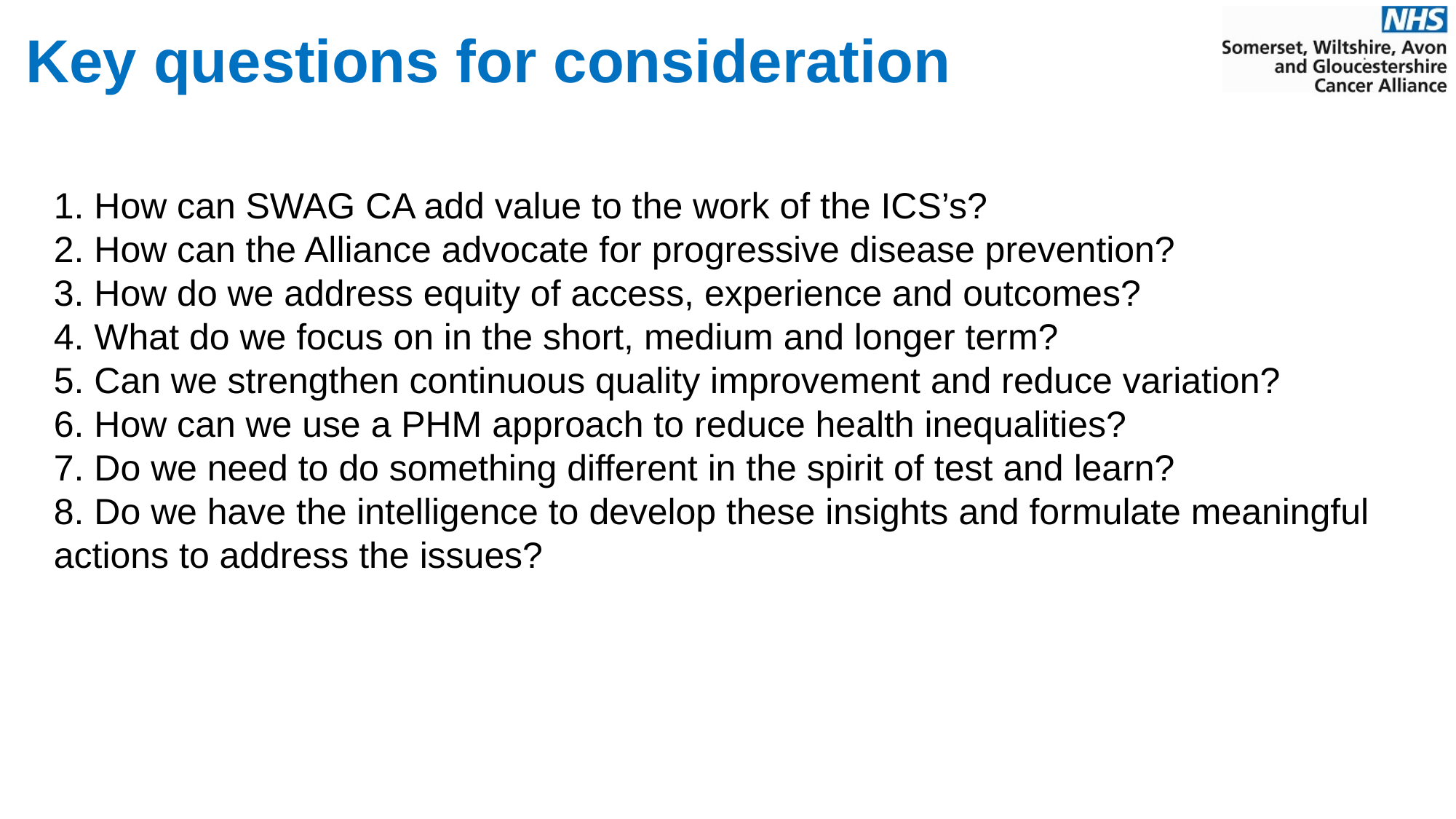

# Key questions for consideration

1. How can SWAG CA add value to the work of the ICS’s?
2. How can the Alliance advocate for progressive disease prevention?
3. How do we address equity of access, experience and outcomes?
4. What do we focus on in the short, medium and longer term?
5. Can we strengthen continuous quality improvement and reduce variation?
6. How can we use a PHM approach to reduce health inequalities?
7. Do we need to do something different in the spirit of test and learn?
8. Do we have the intelligence to develop these insights and formulate meaningful actions to address the issues?